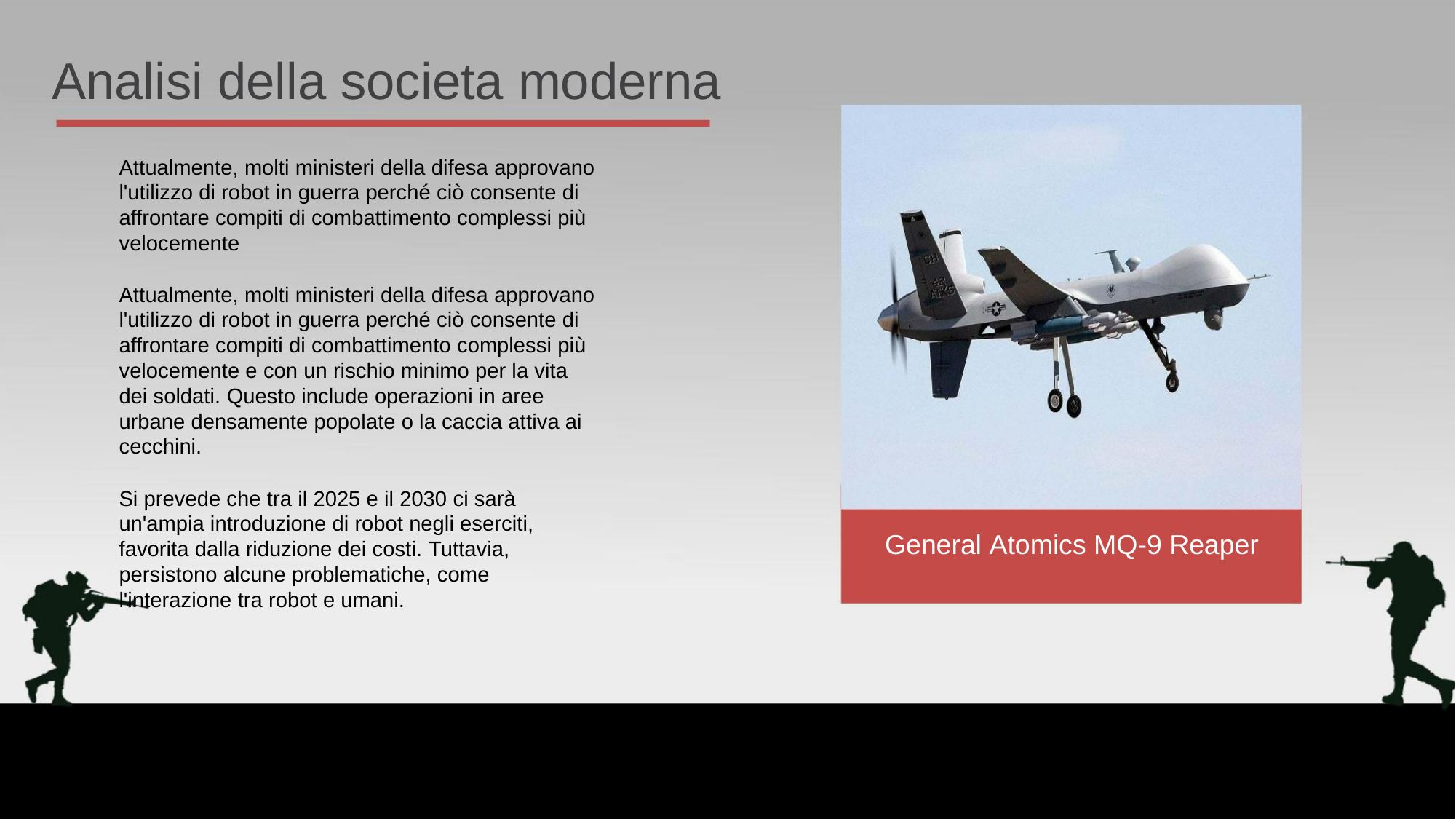

Analisi della societa moderna
Attualmente, molti ministeri della difesa approvano
l'utilizzo di robot in guerra perché ciò consente di
affrontare compiti di combattimento complessi più
velocemente
Attualmente, molti ministeri della difesa approvano
l'utilizzo di robot in guerra perché ciò consente di
affrontare compiti di combattimento complessi più
velocemente e con un rischio minimo per la vita
dei soldati. Questo include operazioni in aree
urbane densamente popolate o la caccia attiva ai
cecchini.
Si prevede che tra il 2025 e il 2030 ci sarà
un'ampia introduzione di robot negli eserciti,
favorita dalla riduzione dei costi. Tuttavia,
persistono alcune problematiche, come
l'interazione tra robot e umani.
General Atomics MQ-9 Reaper